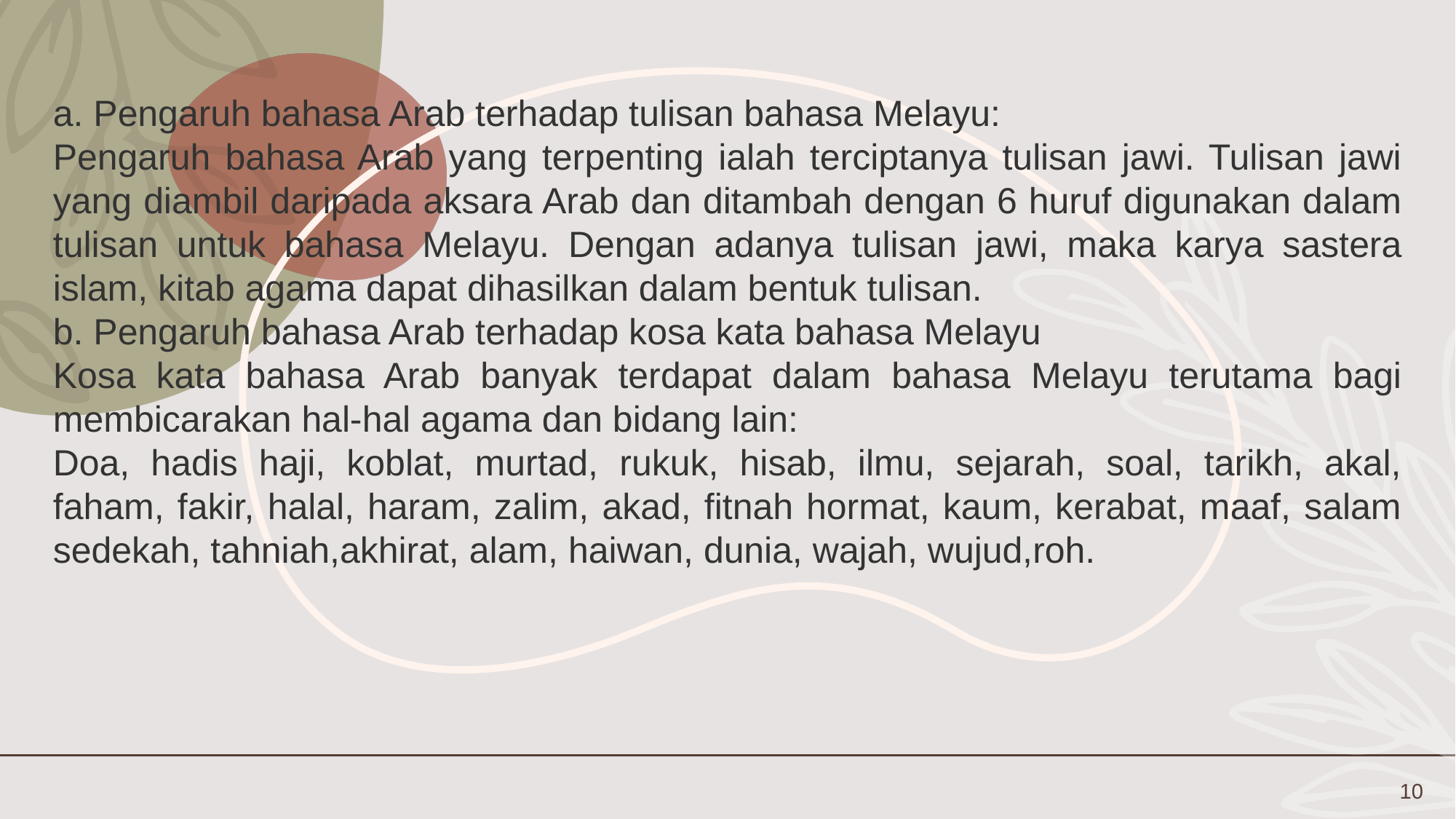

a. Pengaruh bahasa Arab terhadap tulisan bahasa Melayu:
Pengaruh bahasa Arab yang terpenting ialah terciptanya tulisan jawi. Tulisan jawi yang diambil daripada aksara Arab dan ditambah dengan 6 huruf digunakan dalam tulisan untuk bahasa Melayu. Dengan adanya tulisan jawi, maka karya sastera islam, kitab agama dapat dihasilkan dalam bentuk tulisan.
b. Pengaruh bahasa Arab terhadap kosa kata bahasa Melayu
Kosa kata bahasa Arab banyak terdapat dalam bahasa Melayu terutama bagi membicarakan hal-hal agama dan bidang lain:
Doa, hadis haji, koblat, murtad, rukuk, hisab, ilmu, sejarah, soal, tarikh, akal, faham, fakir, halal, haram, zalim, akad, fitnah hormat, kaum, kerabat, maaf, salam sedekah, tahniah,akhirat, alam, haiwan, dunia, wajah, wujud,roh.
10